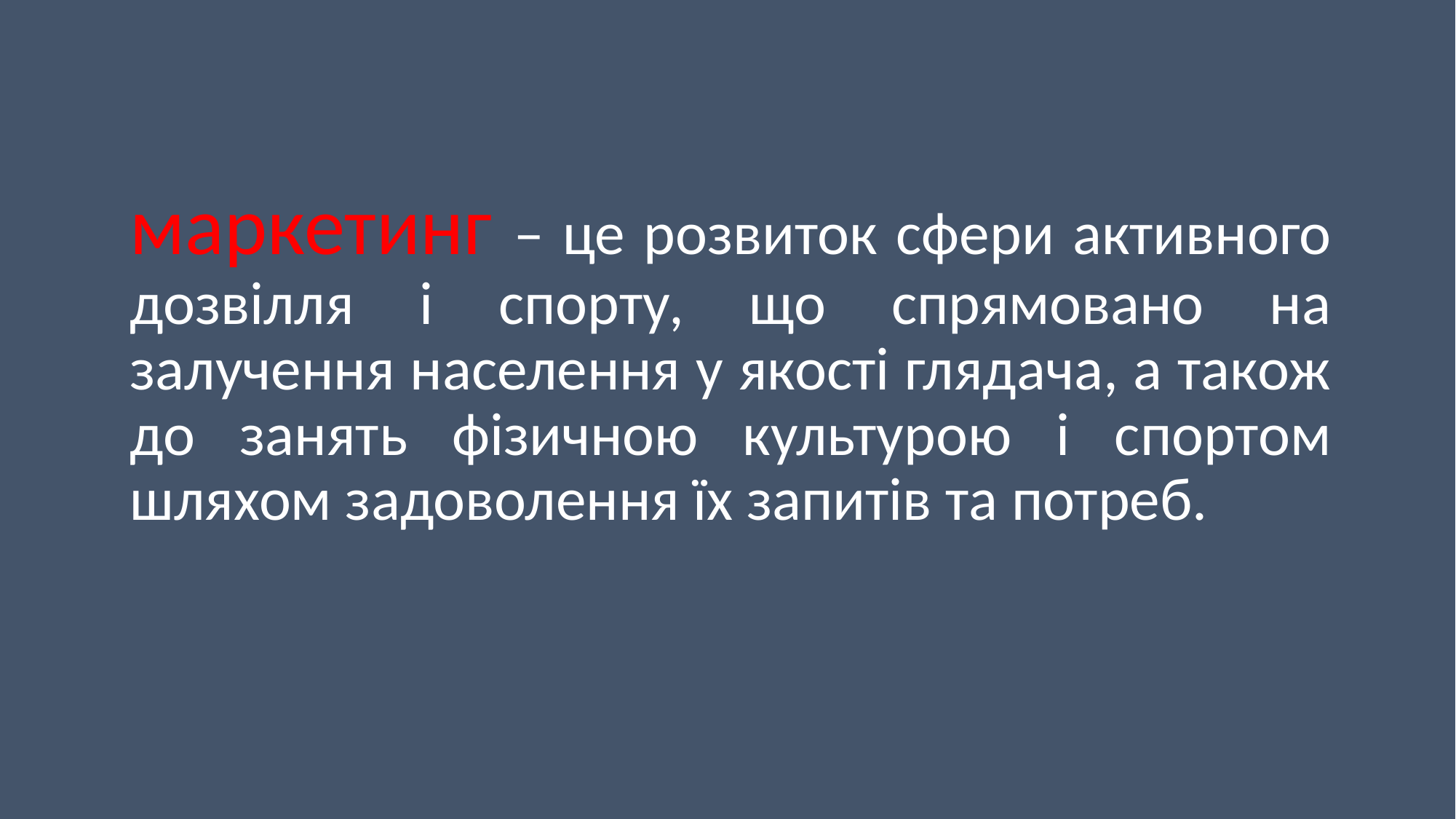

маркетинг – це розвиток сфери активного дозвілля і спорту, що спрямовано на залучення населення у якості глядача, а також до занять фізичною культурою і спортом шляхом задоволення їх запитів та потреб.